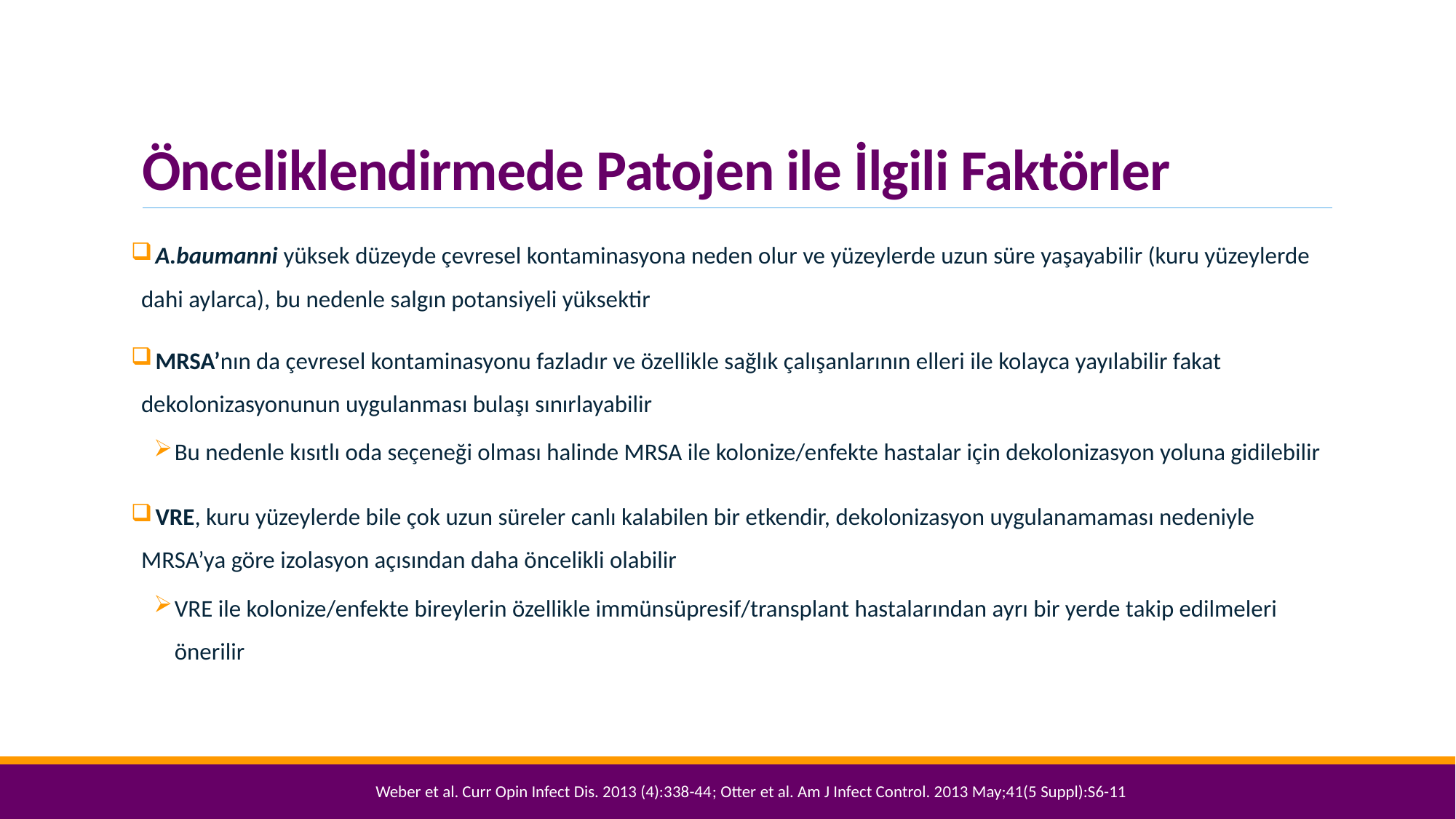

# Önceliklendirmede Patojen ile İlgili Faktörler
 A.baumanni yüksek düzeyde çevresel kontaminasyona neden olur ve yüzeylerde uzun süre yaşayabilir (kuru yüzeylerde dahi aylarca), bu nedenle salgın potansiyeli yüksektir
 MRSA’nın da çevresel kontaminasyonu fazladır ve özellikle sağlık çalışanlarının elleri ile kolayca yayılabilir fakat dekolonizasyonunun uygulanması bulaşı sınırlayabilir
Bu nedenle kısıtlı oda seçeneği olması halinde MRSA ile kolonize/enfekte hastalar için dekolonizasyon yoluna gidilebilir
 VRE, kuru yüzeylerde bile çok uzun süreler canlı kalabilen bir etkendir, dekolonizasyon uygulanamaması nedeniyle MRSA’ya göre izolasyon açısından daha öncelikli olabilir
VRE ile kolonize/enfekte bireylerin özellikle immünsüpresif/transplant hastalarından ayrı bir yerde takip edilmeleri önerilir

Weber et al. Curr Opin Infect Dis. 2013 (4):338-44; Otter et al. Am J Infect Control. 2013 May;41(5 Suppl):S6-11